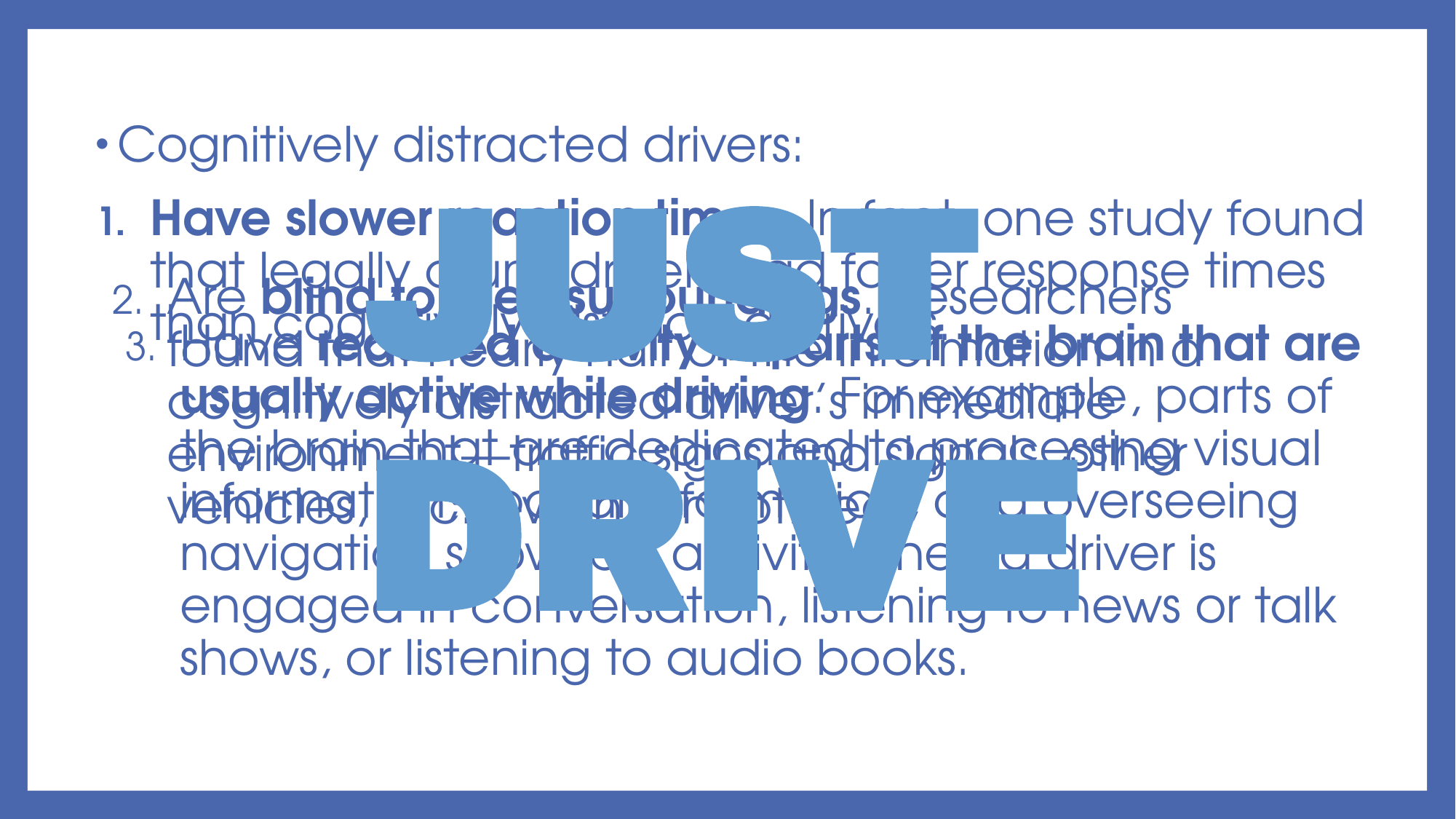

Cognitively distracted drivers:
Have slower reaction times. In fact, one study found that legally drunk drivers had faster response times than cognitively distracted drivers.

JUST DRIVE
Are blind to their surroundings. Researchers found that nearly half of the information in a cognitively distracted driver’s immediate environment—traffic signs and signals, other vehicles, etc.—went unnoticed.
Have reduced activity in parts of the brain that are usually active while driving. For example, parts of the brain that are dedicated to processing visual information, spatial information, and overseeing navigation show less activity when a driver is engaged in conversation, listening to news or talk shows, or listening to audio books.